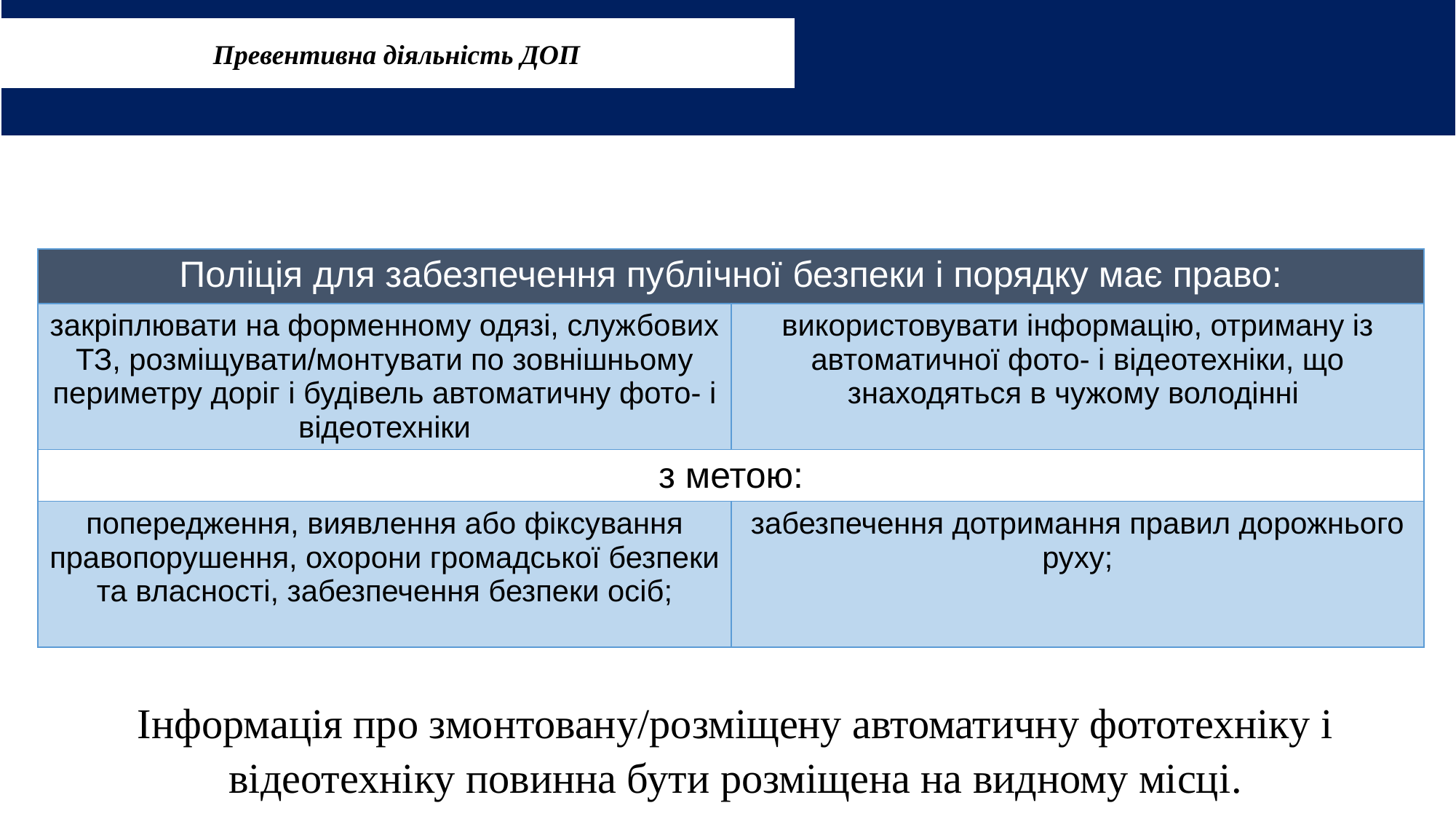

Превентивна діяльність ДОП
# ЗАСТОСУВАННЯ ТЕХ. ПРИЛАДІВ ТА ЗАСОБІВ, З Ф-МИ ФОТО- І КІНОЗЙОМКИ, ВІДЕОЗАПИСУ
| Поліція для забезпечення публічної безпеки і порядку має право: |  |
| --- | --- |
| закріплювати на форменному одязі, службових ТЗ, розміщувати/монтувати по зовнішньому периметру доріг і будівель автоматичну фото- і відеотехніки | використовувати інформацію, отриману із автоматичної фото- і відеотехніки, що знаходяться в чужому володінні |
| з метою: |  |
| попередження, виявлення або фіксування правопорушення, охорони громадської безпеки та власності, забезпечення безпеки осіб; | забезпечення дотримання правил дорожнього руху; |
Інформація про змонтовану/розміщену автоматичну фототехніку і відеотехніку повинна бути розміщена на видному місці.